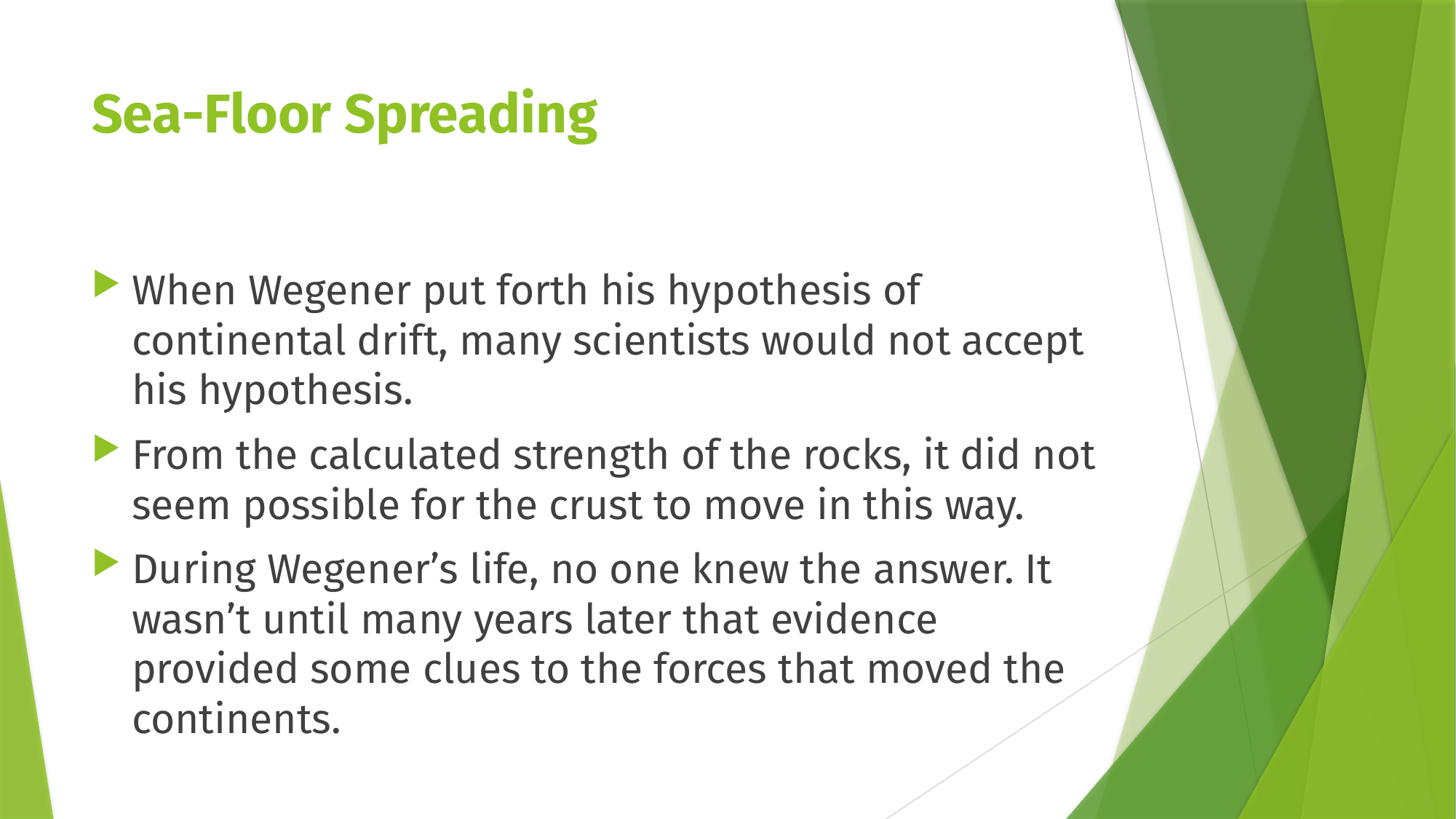

# Sea-Floor Spreading
When Wegener put forth his hypothesis of continental drift, many scientists would not accept his hypothesis.
From the calculated strength of the rocks, it did not seem possible for the crust to move in this way.
During Wegener’s life, no one knew the answer. It wasn’t until many years later that evidence provided some clues to the forces that moved the continents.